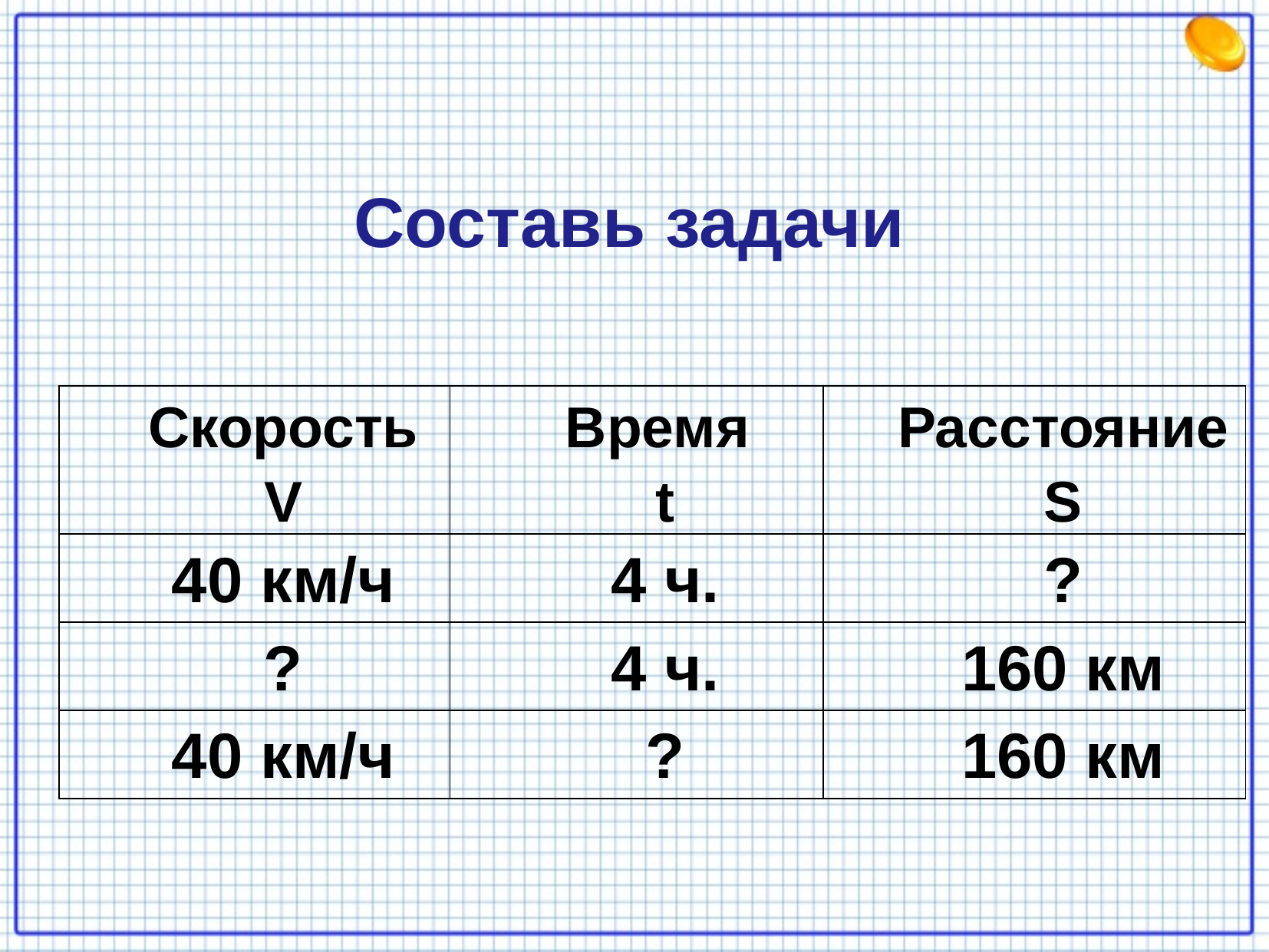

Составь задачи
| Скорость V | Время t | Расстояние S |
| --- | --- | --- |
| 40 км/ч | 4 ч. | ? |
| ? | 4 ч. | 160 км |
| 40 км/ч | ? | 160 км |